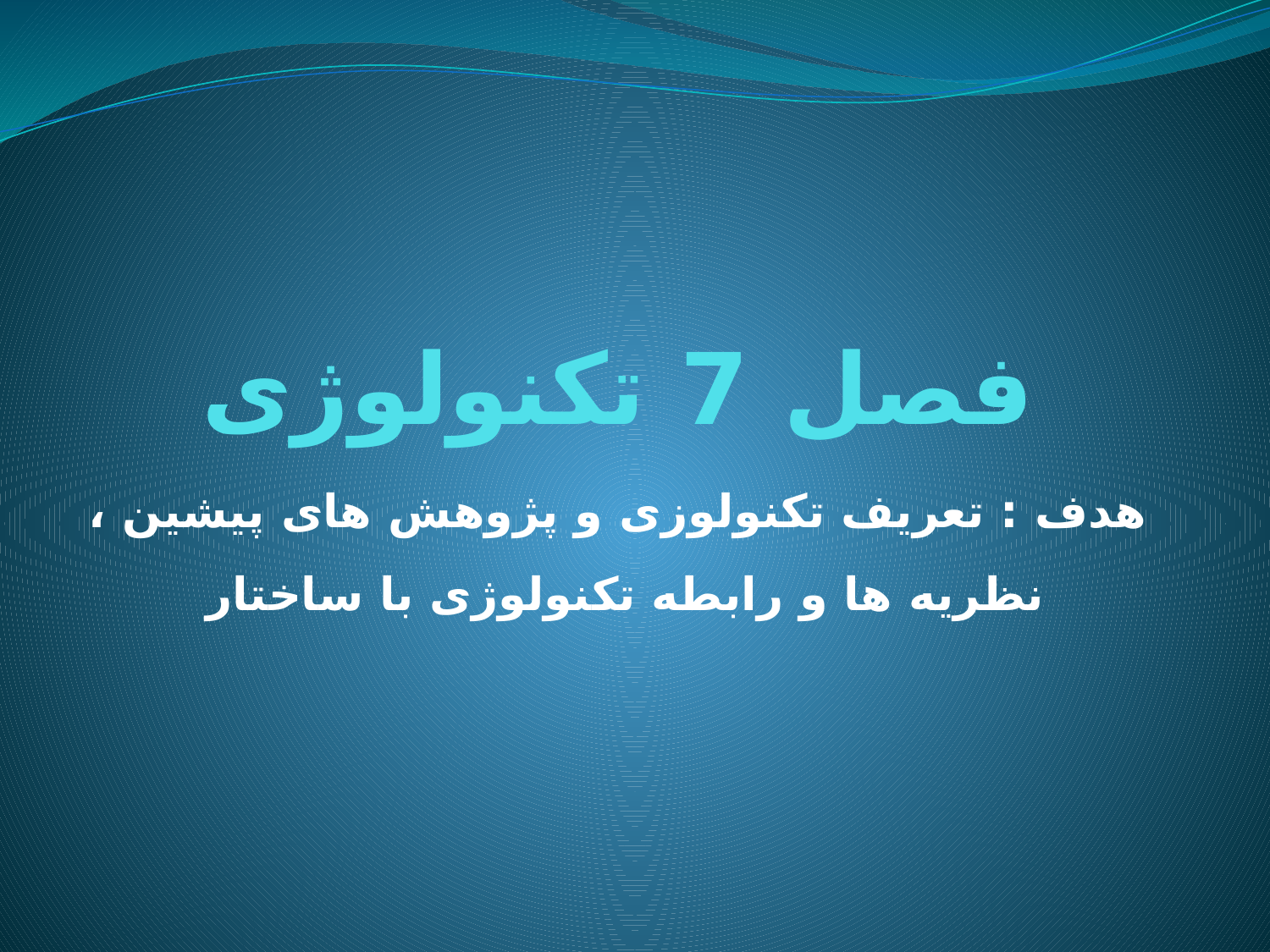

# فصل 7 تکنولوژی
هدف : تعریف تكنولوزی و پژوهش های پیشین ، نظریه ها و رابطه تكنولوژی با ساختار